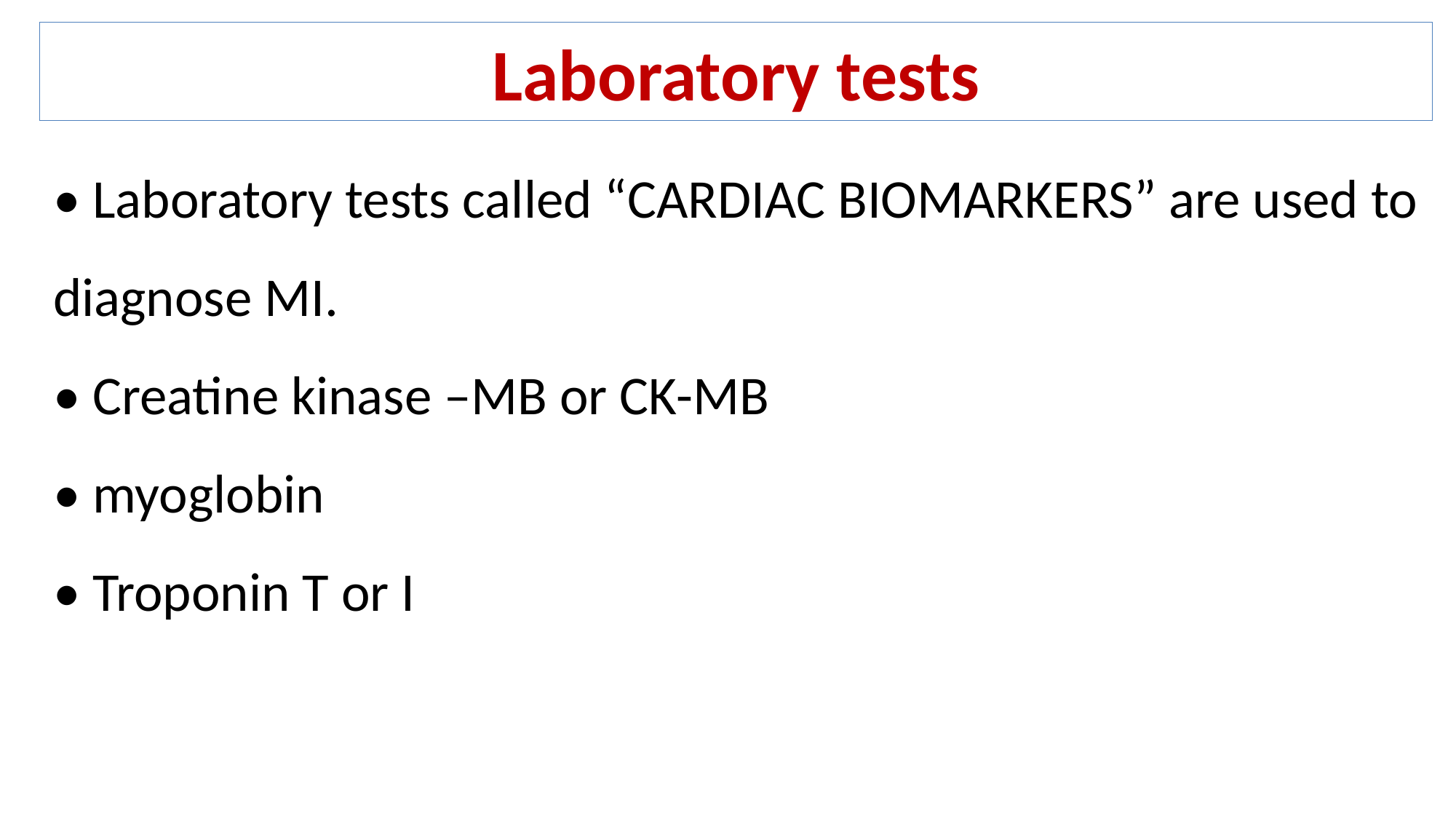

Laboratory tests
• Laboratory tests called “CARDIAC BIOMARKERS” are used to diagnose MI.
• Creatine kinase –MB or CK-MB
• myoglobin
• Troponin T or I